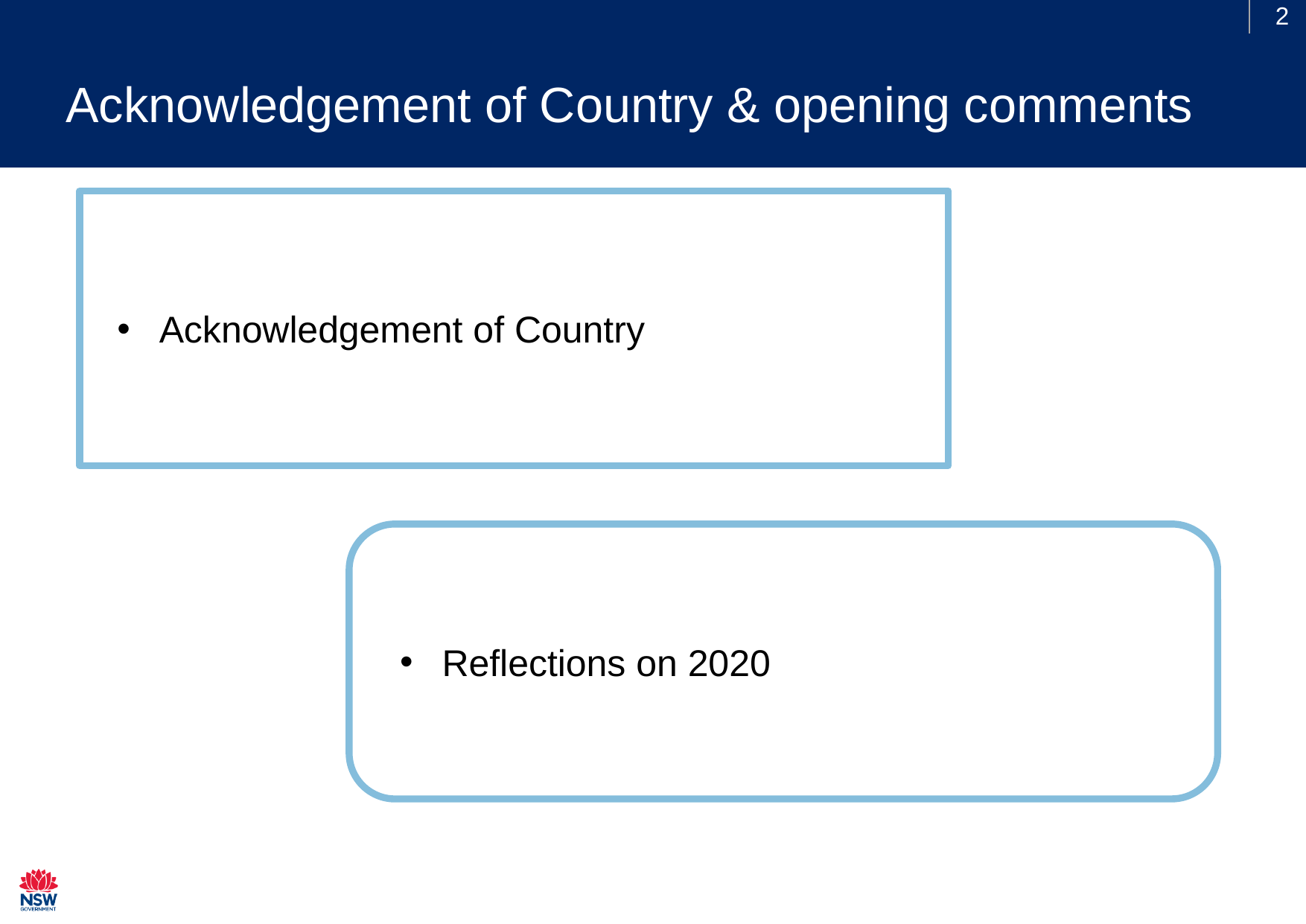

# Acknowledgement of Country & opening comments

Acknowledgement of Country

Reflections on 2020